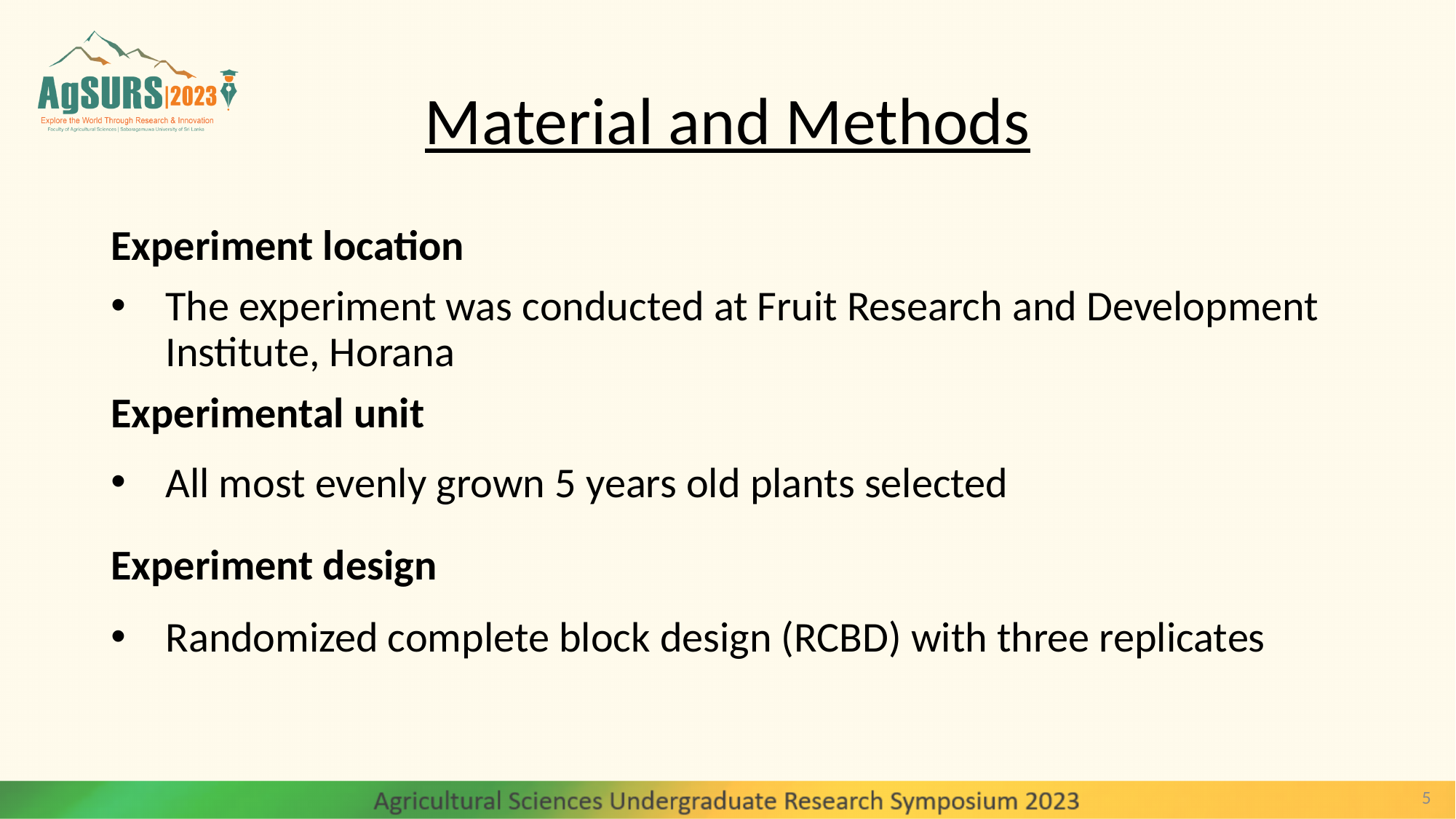

# Material and Methods
Experiment location
The experiment was conducted at Fruit Research and Development Institute, Horana
Experimental unit
All most evenly grown 5 years old plants selected
Experiment design
Randomized complete block design (RCBD) with three replicates

5